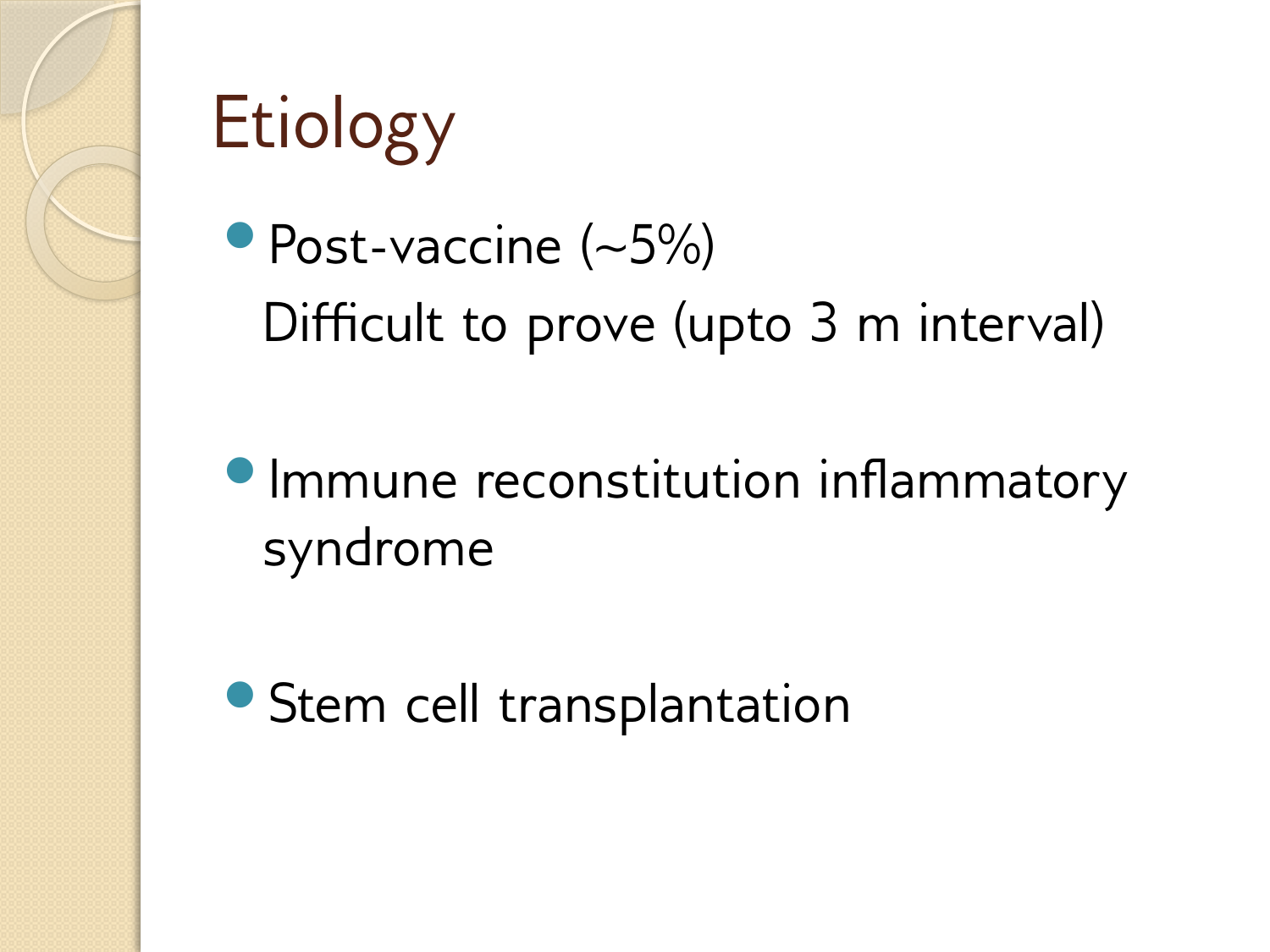

# Etiology
Post-vaccine (~5%)
	Difficult to prove (upto 3 m interval)

Immune reconstitution inﬂammatory syndrome

Stem cell transplantation